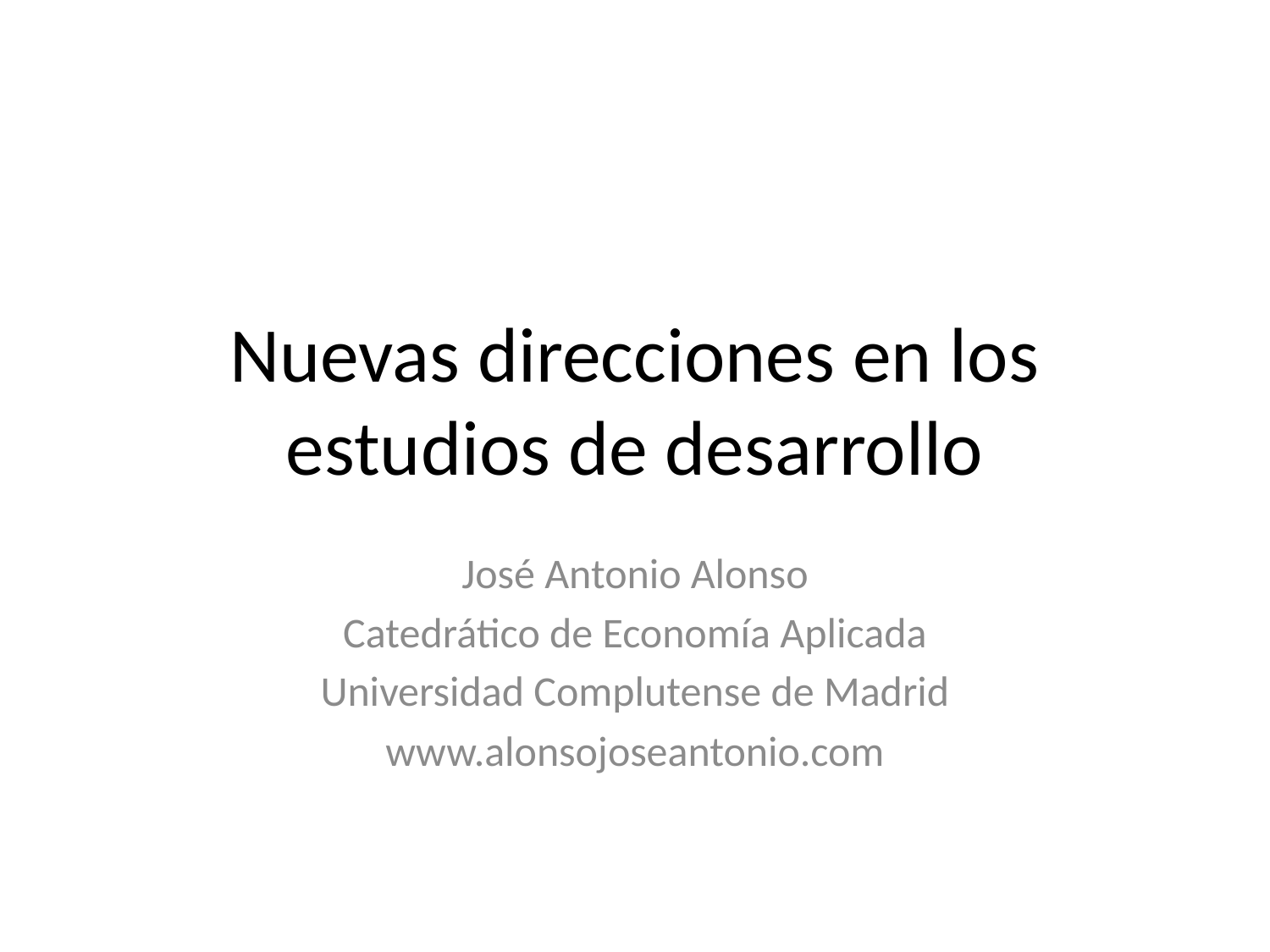

# Nuevas direcciones en los estudios de desarrollo
José Antonio Alonso
Catedrático de Economía Aplicada
Universidad Complutense de Madrid
www.alonsojoseantonio.com